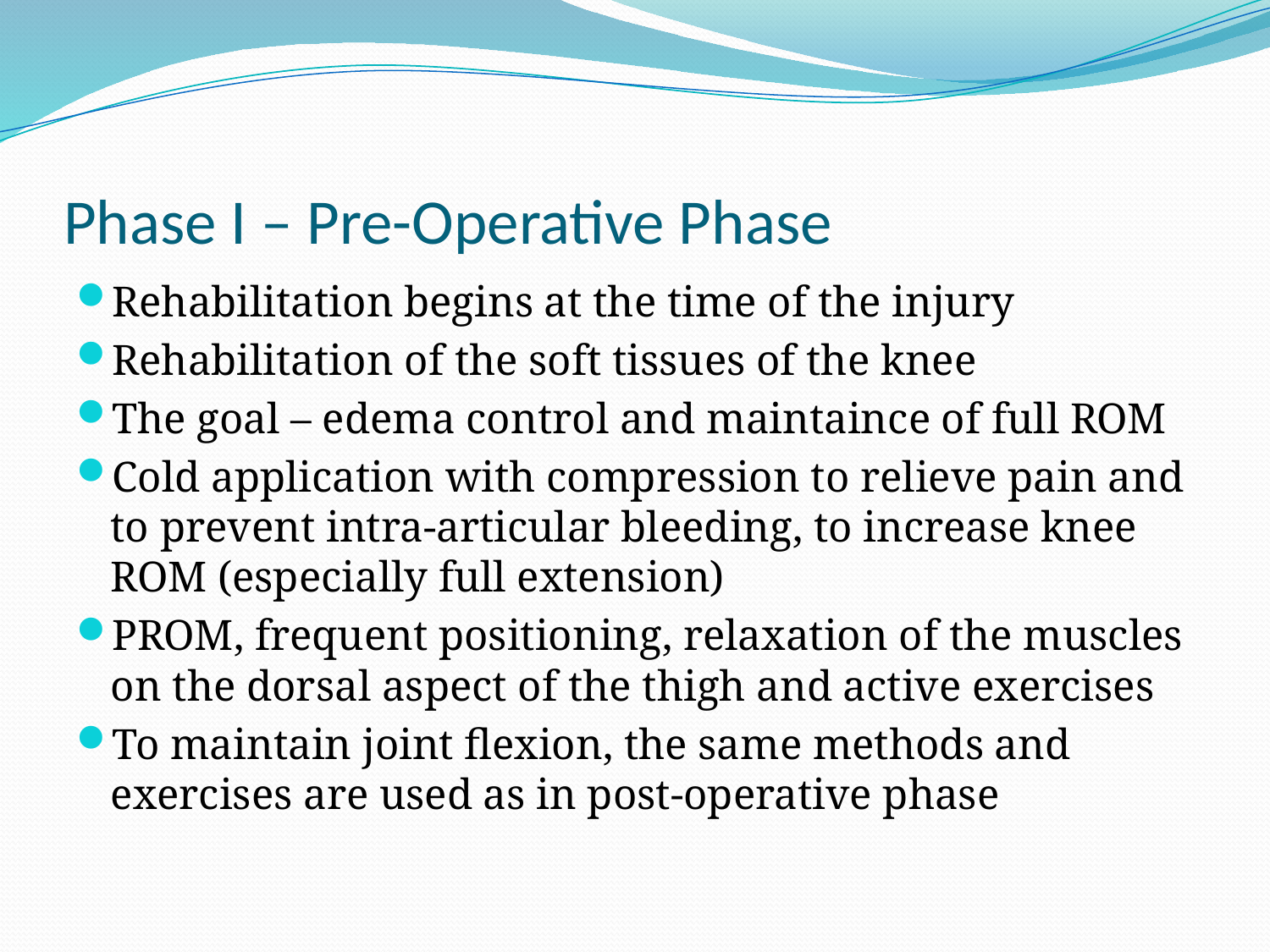

# Phase I – Pre-Operative Phase
Rehabilitation begins at the time of the injury
Rehabilitation of the soft tissues of the knee
The goal – edema control and maintaince of full ROM
Cold application with compression to relieve pain and to prevent intra-articular bleeding, to increase knee ROM (especially full extension)
PROM, frequent positioning, relaxation of the muscles on the dorsal aspect of the thigh and active exercises
To maintain joint flexion, the same methods and exercises are used as in post-operative phase